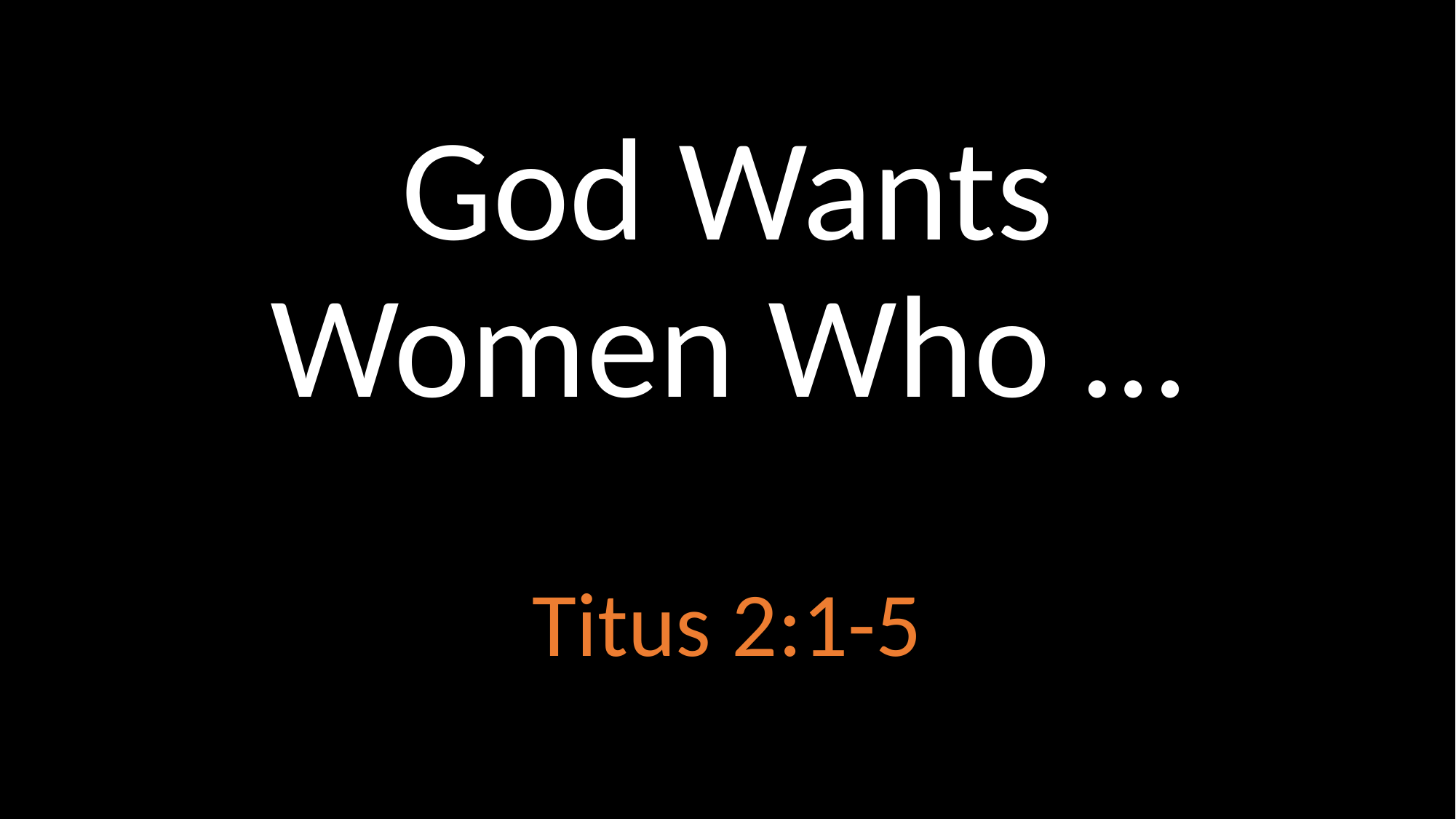

# God Wants Women Who …
Titus 2:1-5